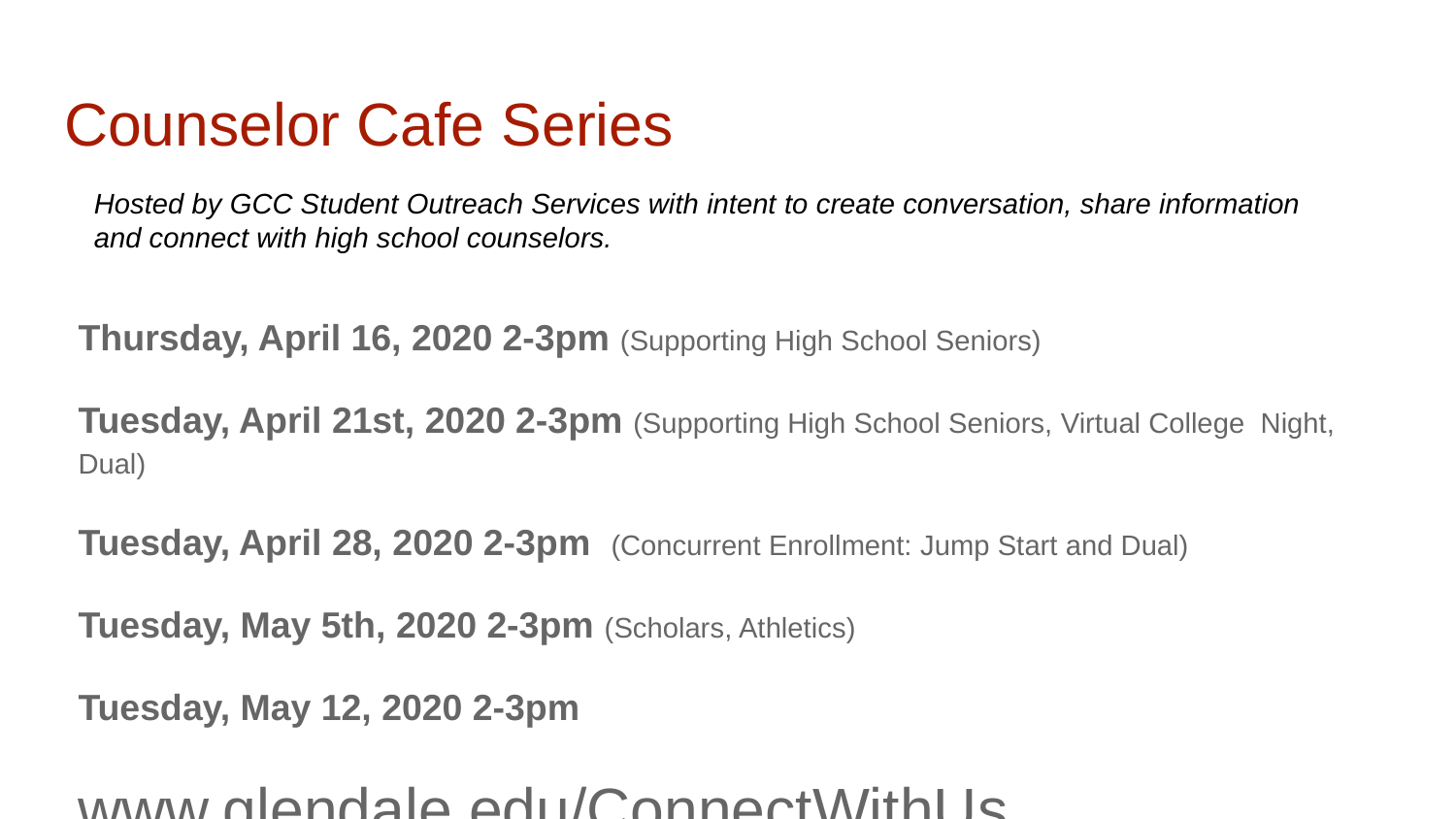

# Counselor Cafe Series
Hosted by GCC Student Outreach Services with intent to create conversation, share information and connect with high school counselors.
Thursday, April 16, 2020 2-3pm (Supporting High School Seniors)
Tuesday, April 21st, 2020 2-3pm (Supporting High School Seniors, Virtual College  Night, Dual)
Tuesday, April 28, 2020 2-3pm  (Concurrent Enrollment: Jump Start and Dual)
Tuesday, May 5th, 2020 2-3pm (Scholars, Athletics)
Tuesday, May 12, 2020 2-3pm
www.glendale.edu/ConnectWithUs